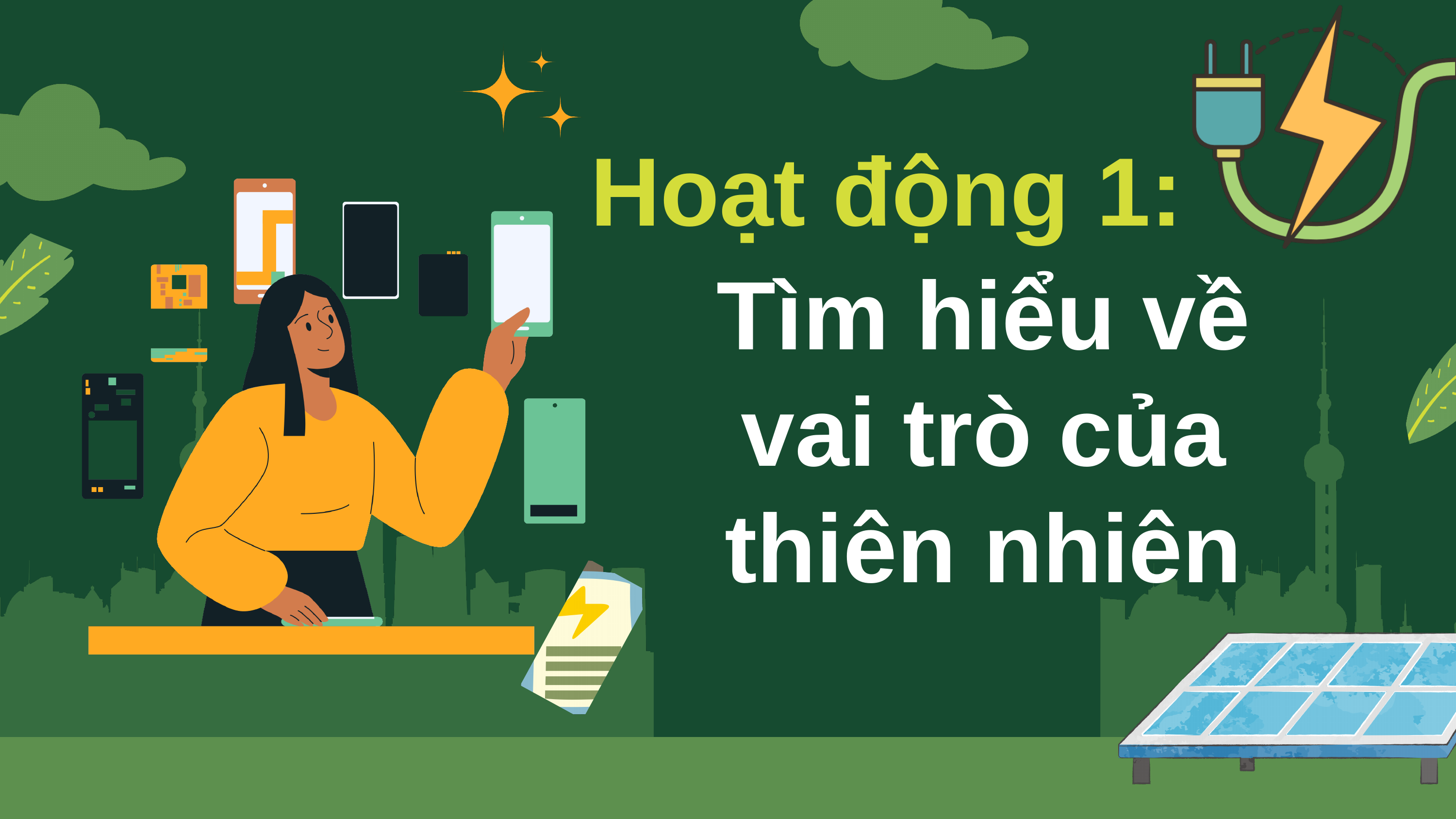

Hoạt động 1:

Tìm hiểu về vai trò của thiên nhiên